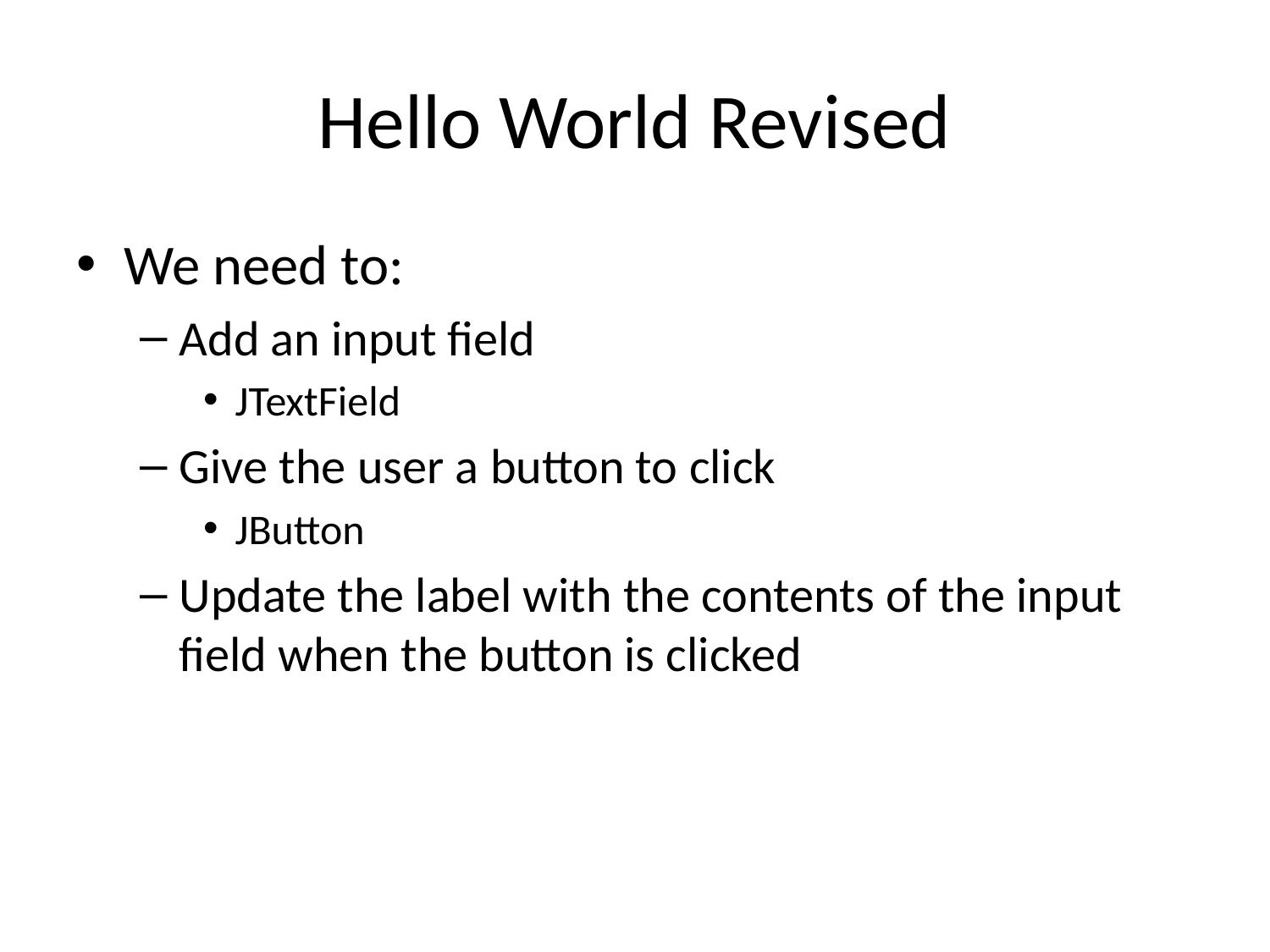

# Hello World Revised
We need to:
Add an input field
JTextField
Give the user a button to click
JButton
Update the label with the contents of the input field when the button is clicked